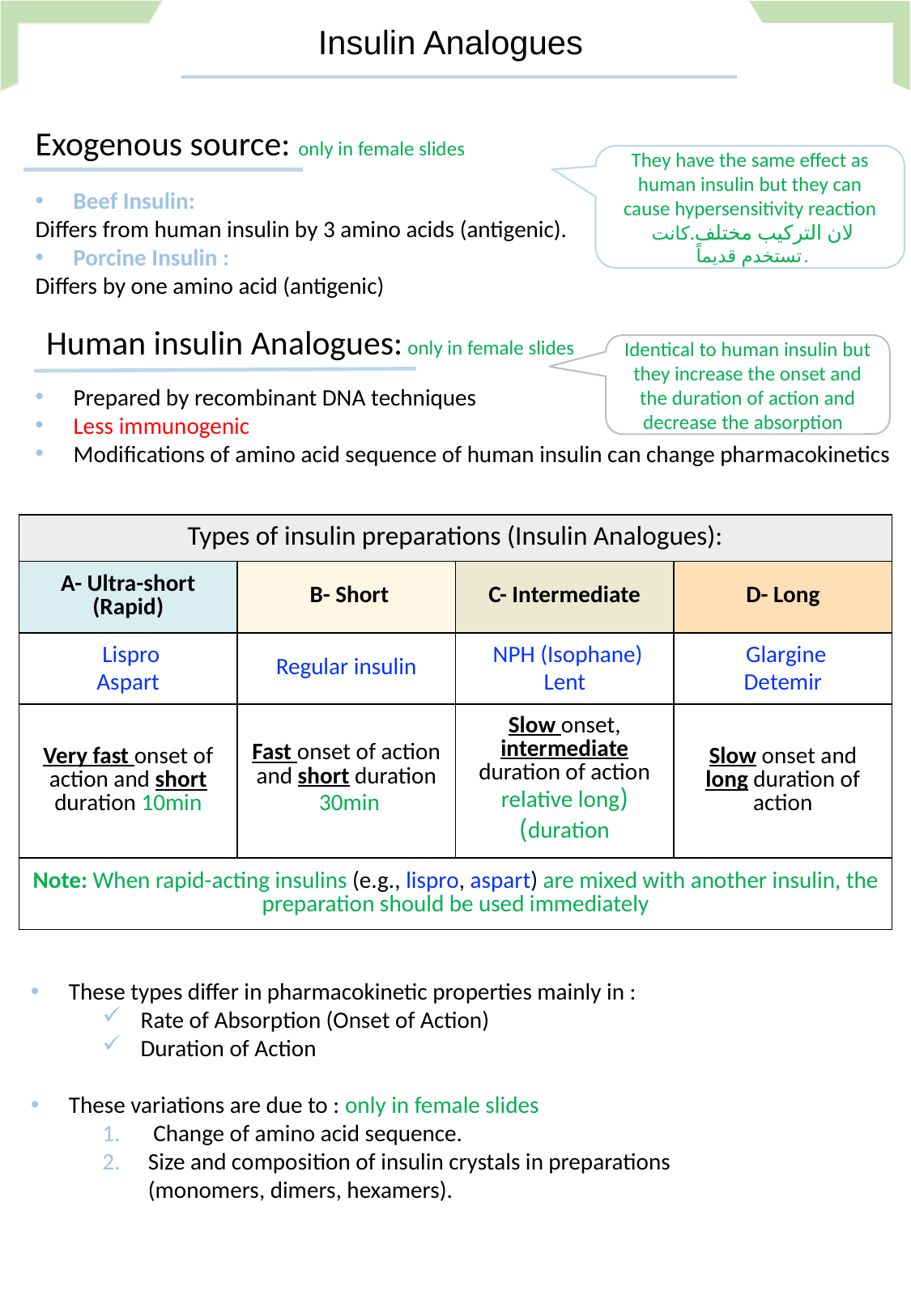

Insulin Analogues
Exogenous source: only in female slides
They have the same effect as human insulin but they can cause hypersensitivity reaction
 لان التركيب مختلف.كانت
 تستخدم قديماً.
Beef Insulin:
Differs from human insulin by 3 amino acids (antigenic).
Porcine Insulin :
Differs by one amino acid (antigenic)
Human insulin Analogues: only in female slides
Identical to human insulin but they increase the onset and the duration of action and decrease the absorption
Prepared by recombinant DNA techniques
Less immunogenic
Modifications of amino acid sequence of human insulin can change pharmacokinetics
| Types of insulin preparations (Insulin Analogues): |  |  |  |
| --- | --- | --- | --- |
| A- Ultra-short (Rapid) | B- Short | C- Intermediate | D- Long |
| Lispro Aspart | Regular insulin | NPH (Isophane) Lent | Glargine Detemir |
| Very fast onset of action and short duration 10min | Fast onset of action and short duration 30min | Slow onset, intermediate duration of action (relative long duration) | Slow onset and long duration of action |
| Note: When rapid-acting insulins (e.g., lispro, aspart) are mixed with another insulin, the preparation should be used immediately |  |  |  |
These types differ in pharmacokinetic properties mainly in :
Rate of Absorption (Onset of Action)
Duration of Action

These variations are due to : only in female slides
 Change of amino acid sequence.
Size and composition of insulin crystals in preparations (monomers, dimers, hexamers).